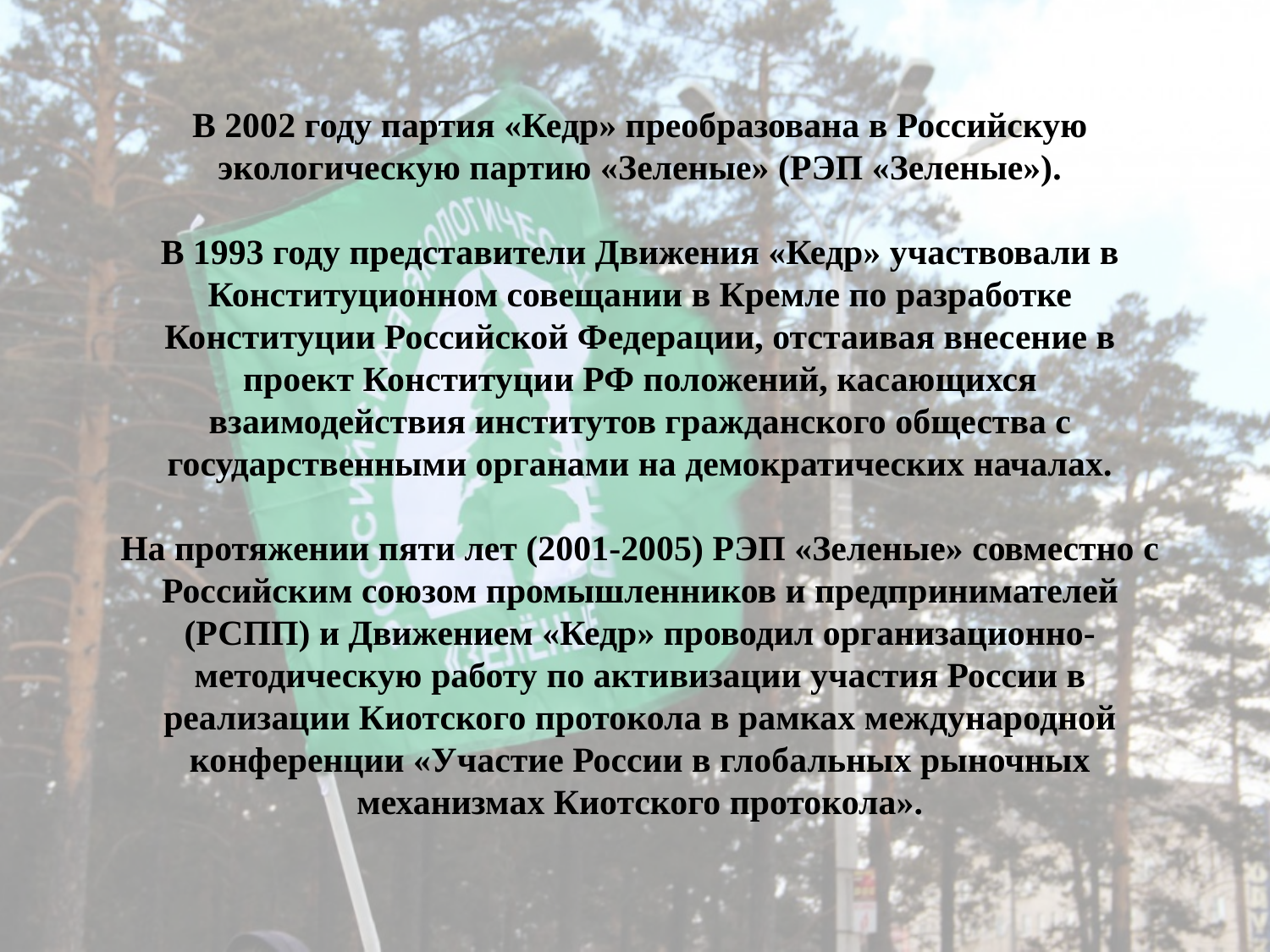

В 2002 году партия «Кедр» преобразована в Российскую экологическую партию «Зеленые» (РЭП «Зеленые»).

В 1993 году представители Движения «Кедр» участвовали в Конституционном совещании в Кремле по разработке Конституции Российской Федерации, отстаивая внесение в проект Конституции РФ положений, касающихся взаимодействия институтов гражданского общества с государственными органами на демократических началах.

На протяжении пяти лет (2001-2005) РЭП «Зеленые» совместно с Российским союзом промышленников и предпринимателей (РСПП) и Движением «Кедр» проводил организационно-методическую работу по активизации участия России в реализации Киотского протокола в рамках международной конференции «Участие России в глобальных рыночных механизмах Киотского протокола».